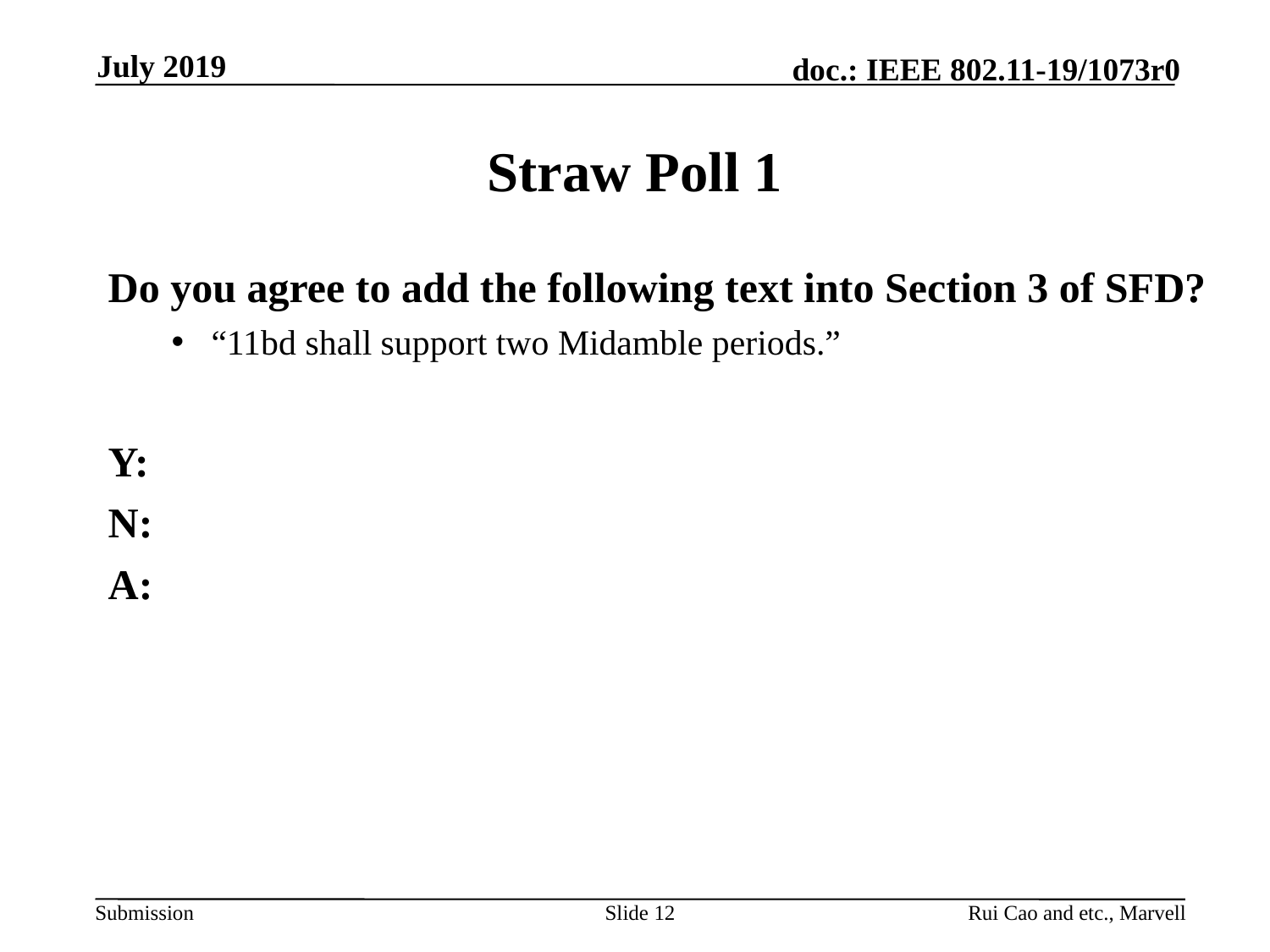

July 2019
# Straw Poll 1
Do you agree to add the following text into Section 3 of SFD?
“11bd shall support two Midamble periods.”

Y:
N:
A:
Slide 12
Rui Cao and etc., Marvell